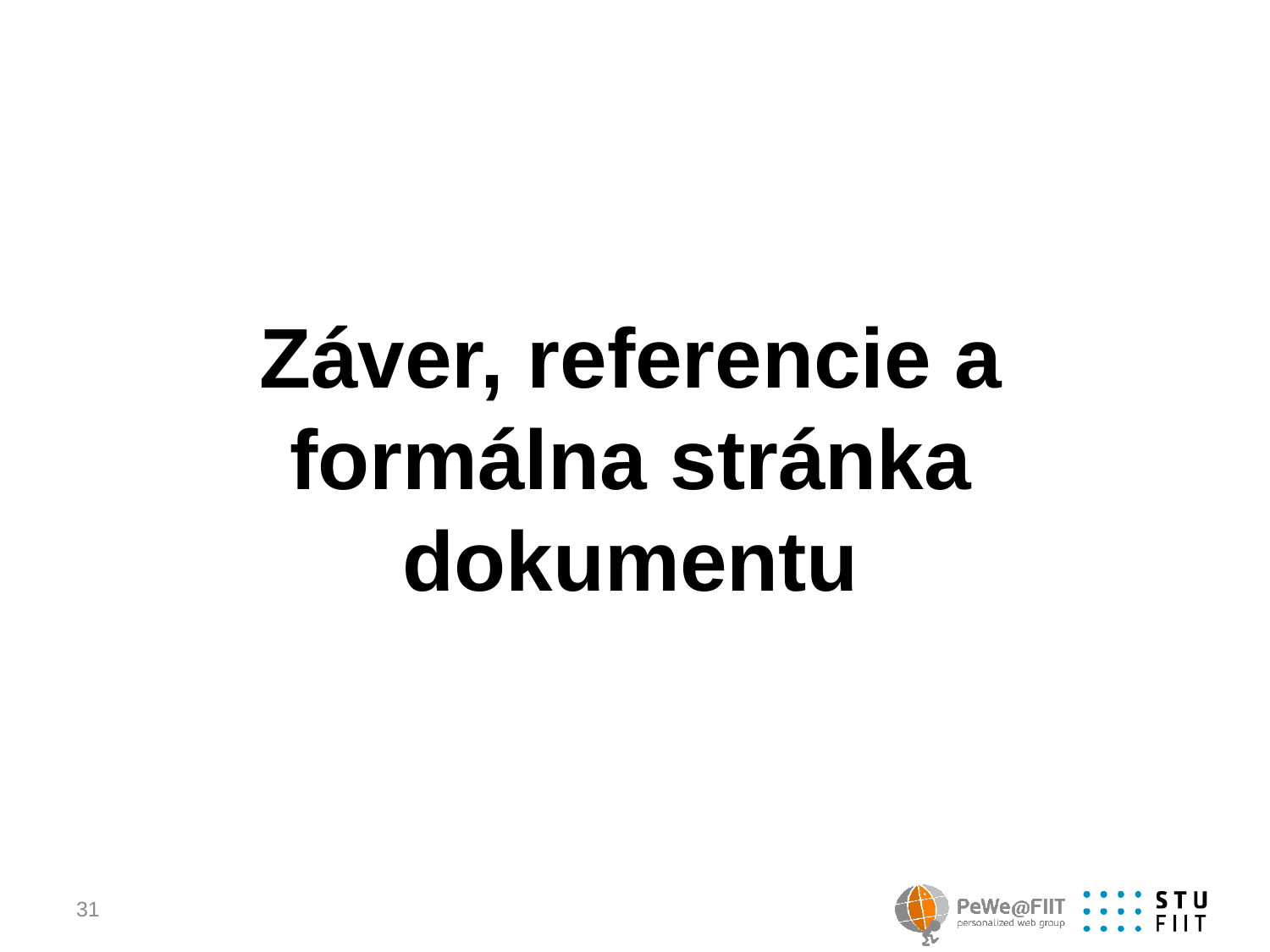

# Záver, referencie a formálna stránka dokumentu
31